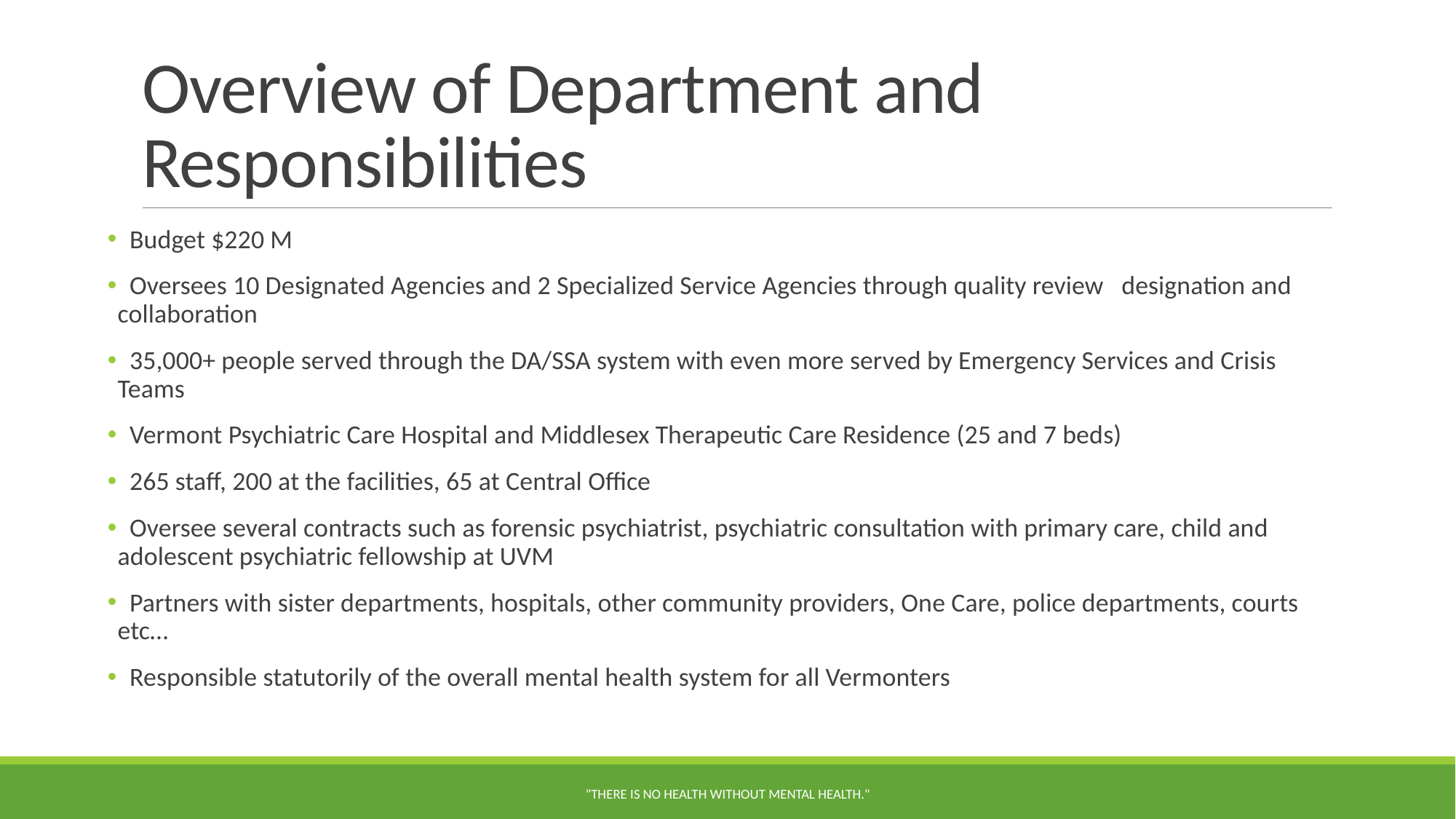

# Overview of Department and Responsibilities
  Budget $220 M
  Oversees 10 Designated Agencies and 2 Specialized Service Agencies through quality review   designation and collaboration
  35,000+ people served through the DA/SSA system with even more served by Emergency Services and Crisis Teams
  Vermont Psychiatric Care Hospital and Middlesex Therapeutic Care Residence (25 and 7 beds)
  265 staff, 200 at the facilities, 65 at Central Office
  Oversee several contracts such as forensic psychiatrist, psychiatric consultation with primary care, child and adolescent psychiatric fellowship at UVM
  Partners with sister departments, hospitals, other community providers, One Care, police departments, courts etc…
  Responsible statutorily of the overall mental health system for all Vermonters

"There is no health without mental health."